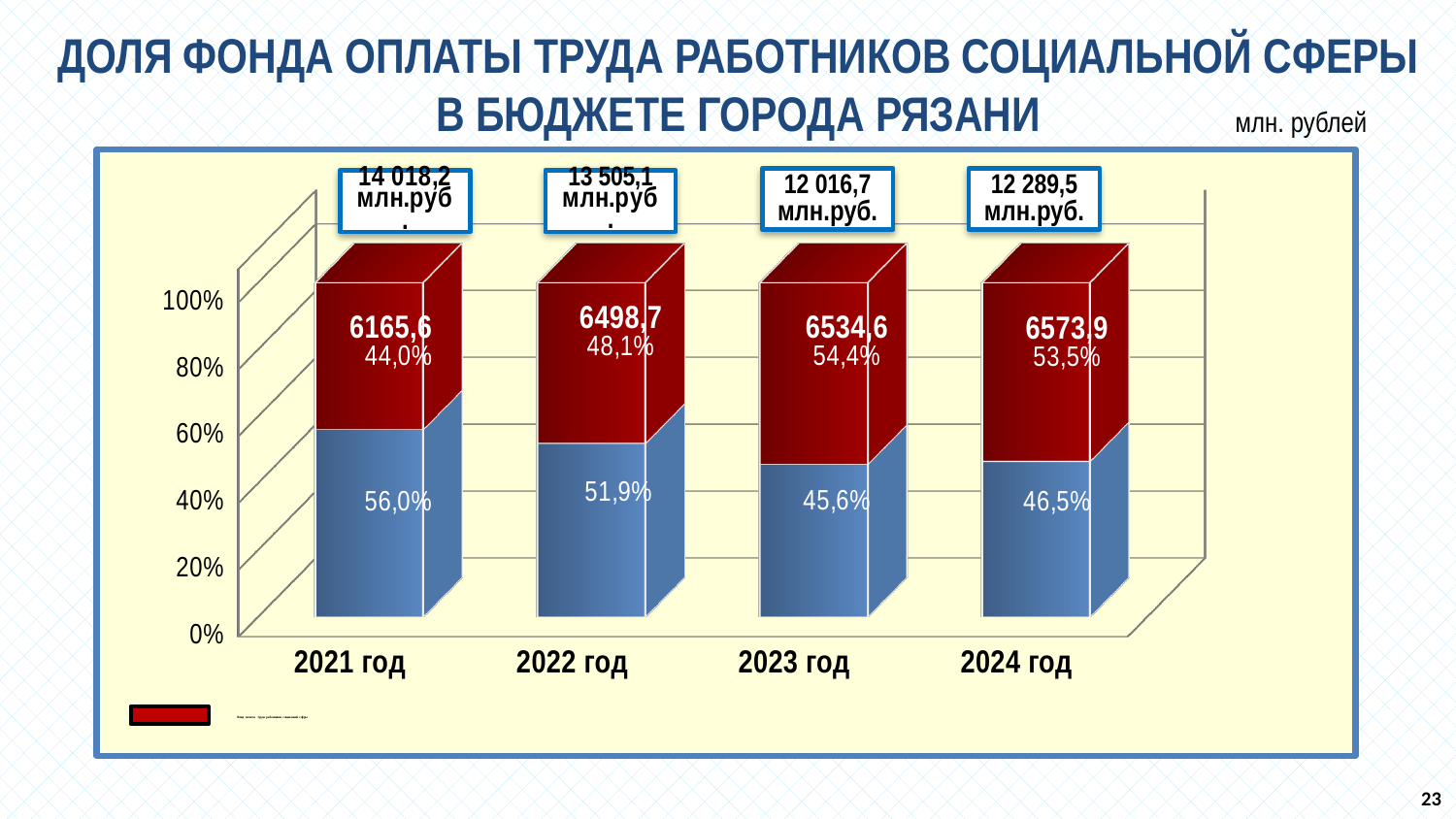

# доля фонда оплаты труда работников социальной сферы в бюджете города рязани
млн. рублей

[unsupported chart]

12 016,7
млн.руб.
12 289,5
млн.руб.
23